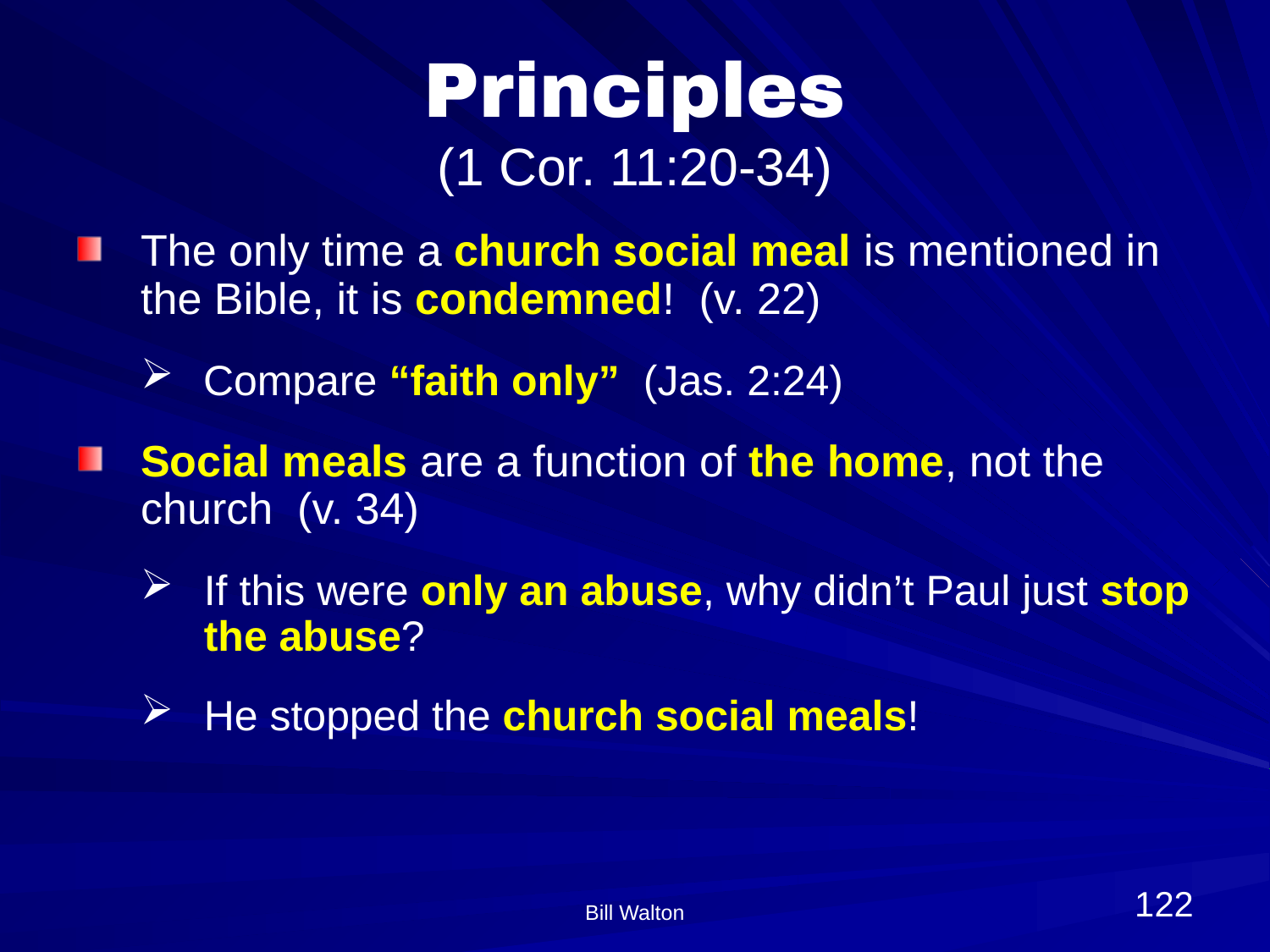

# Principles (1 Cor. 11:20-34)
The only time a church social meal is mentioned in the Bible, it is condemned!  (v. 22)
Compare “faith only”  (Jas. 2:24)
Social meals are a function of the home, not the church  (v. 34)
If this were only an abuse, why didn’t Paul just stop the abuse?
He stopped the church social meals!
122
Bill Walton